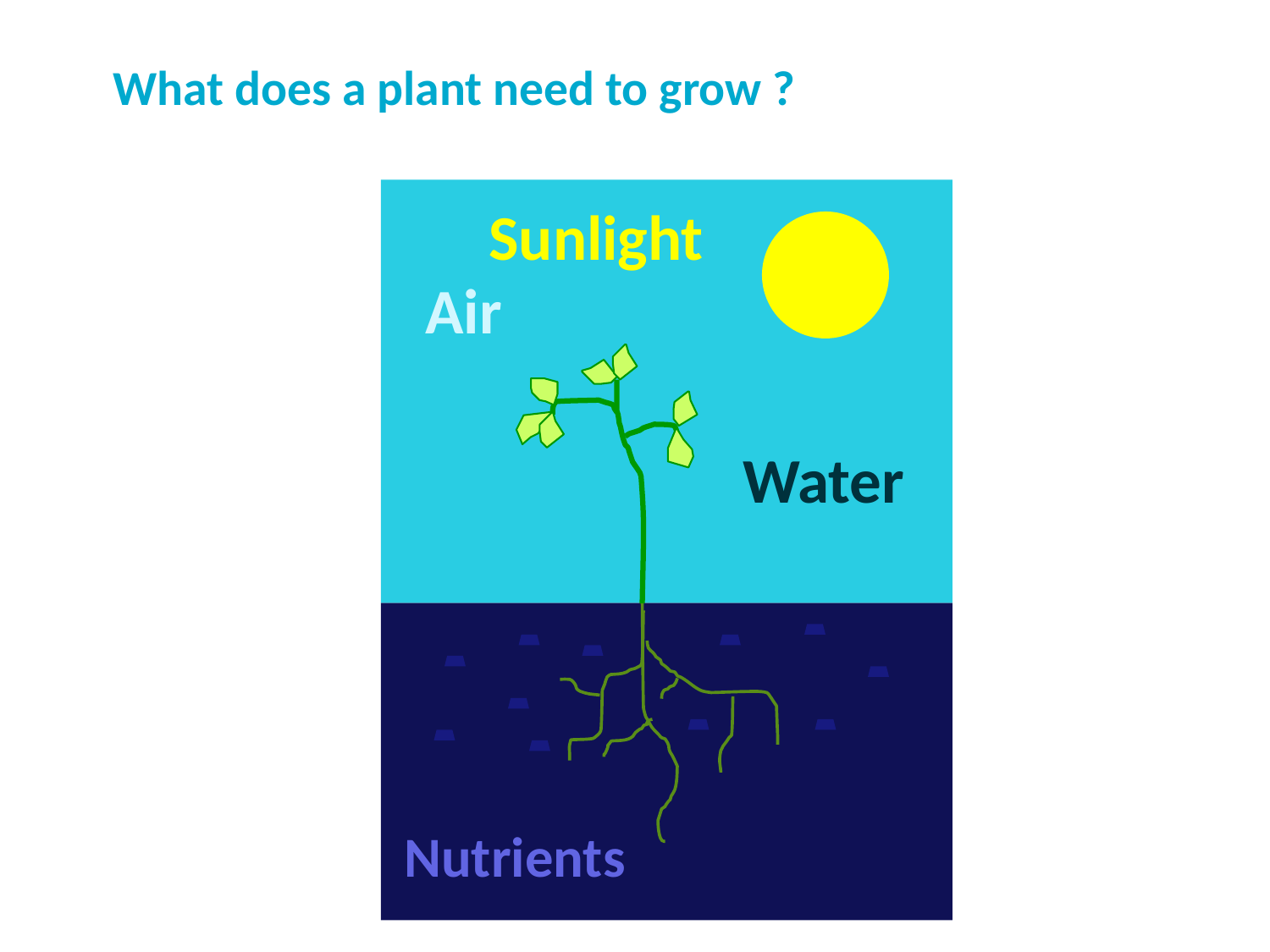

# What does a plant need to grow ?

Sunlight

Air

Water

Nutrients